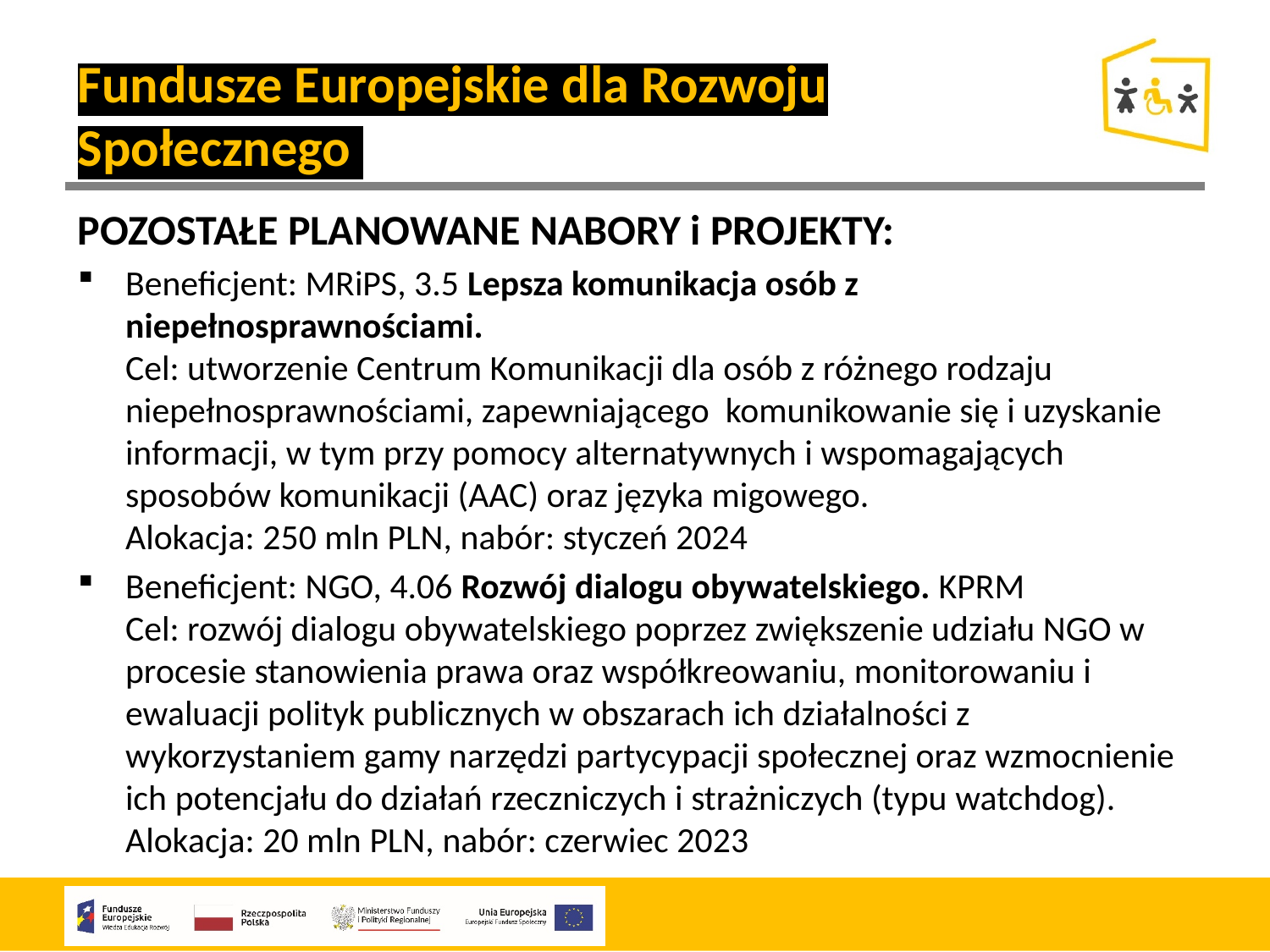

Fundusze Europejskie dla Rozwoju Społecznego
POZOSTAŁE PLANOWANE NABORY i PROJEKTY:
Beneficjent: MRiPS, 3.5 Lepsza komunikacja osób z niepełnosprawnościami.
Cel: utworzenie Centrum Komunikacji dla osób z różnego rodzaju niepełnosprawnościami, zapewniającego  komunikowanie się i uzyskanie informacji, w tym przy pomocy alternatywnych i wspomagających sposobów komunikacji (AAC) oraz języka migowego.
Alokacja: 250 mln PLN, nabór: styczeń 2024
Beneficjent: NGO, 4.06 Rozwój dialogu obywatelskiego. KPRM
Cel: rozwój dialogu obywatelskiego poprzez zwiększenie udziału NGO w procesie stanowienia prawa oraz współkreowaniu, monitorowaniu i ewaluacji polityk publicznych w obszarach ich działalności z wykorzystaniem gamy narzędzi partycypacji społecznej oraz wzmocnienie ich potencjału do działań rzeczniczych i strażniczych (typu watchdog).
Alokacja: 20 mln PLN, nabór: czerwiec 2023